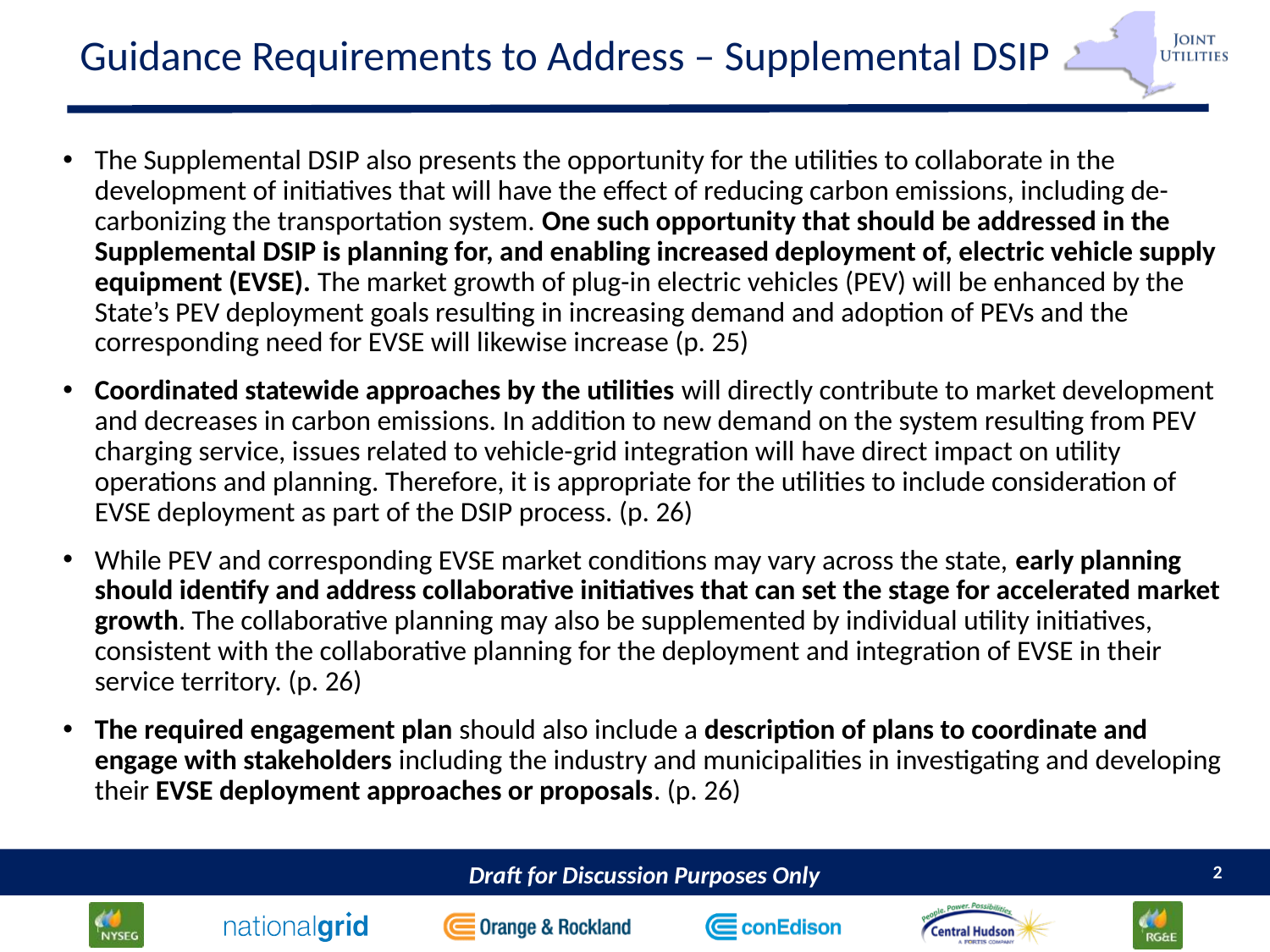

# Guidance Requirements to Address – Supplemental DSIP
The Supplemental DSIP also presents the opportunity for the utilities to collaborate in the development of initiatives that will have the effect of reducing carbon emissions, including de-carbonizing the transportation system. One such opportunity that should be addressed in the Supplemental DSIP is planning for, and enabling increased deployment of, electric vehicle supply equipment (EVSE). The market growth of plug-in electric vehicles (PEV) will be enhanced by the State’s PEV deployment goals resulting in increasing demand and adoption of PEVs and the corresponding need for EVSE will likewise increase (p. 25)
Coordinated statewide approaches by the utilities will directly contribute to market development and decreases in carbon emissions. In addition to new demand on the system resulting from PEV charging service, issues related to vehicle-grid integration will have direct impact on utility operations and planning. Therefore, it is appropriate for the utilities to include consideration of EVSE deployment as part of the DSIP process. (p. 26)
While PEV and corresponding EVSE market conditions may vary across the state, early planning should identify and address collaborative initiatives that can set the stage for accelerated market growth. The collaborative planning may also be supplemented by individual utility initiatives, consistent with the collaborative planning for the deployment and integration of EVSE in their service territory. (p. 26)
The required engagement plan should also include a description of plans to coordinate and engage with stakeholders including the industry and municipalities in investigating and developing their EVSE deployment approaches or proposals. (p. 26)